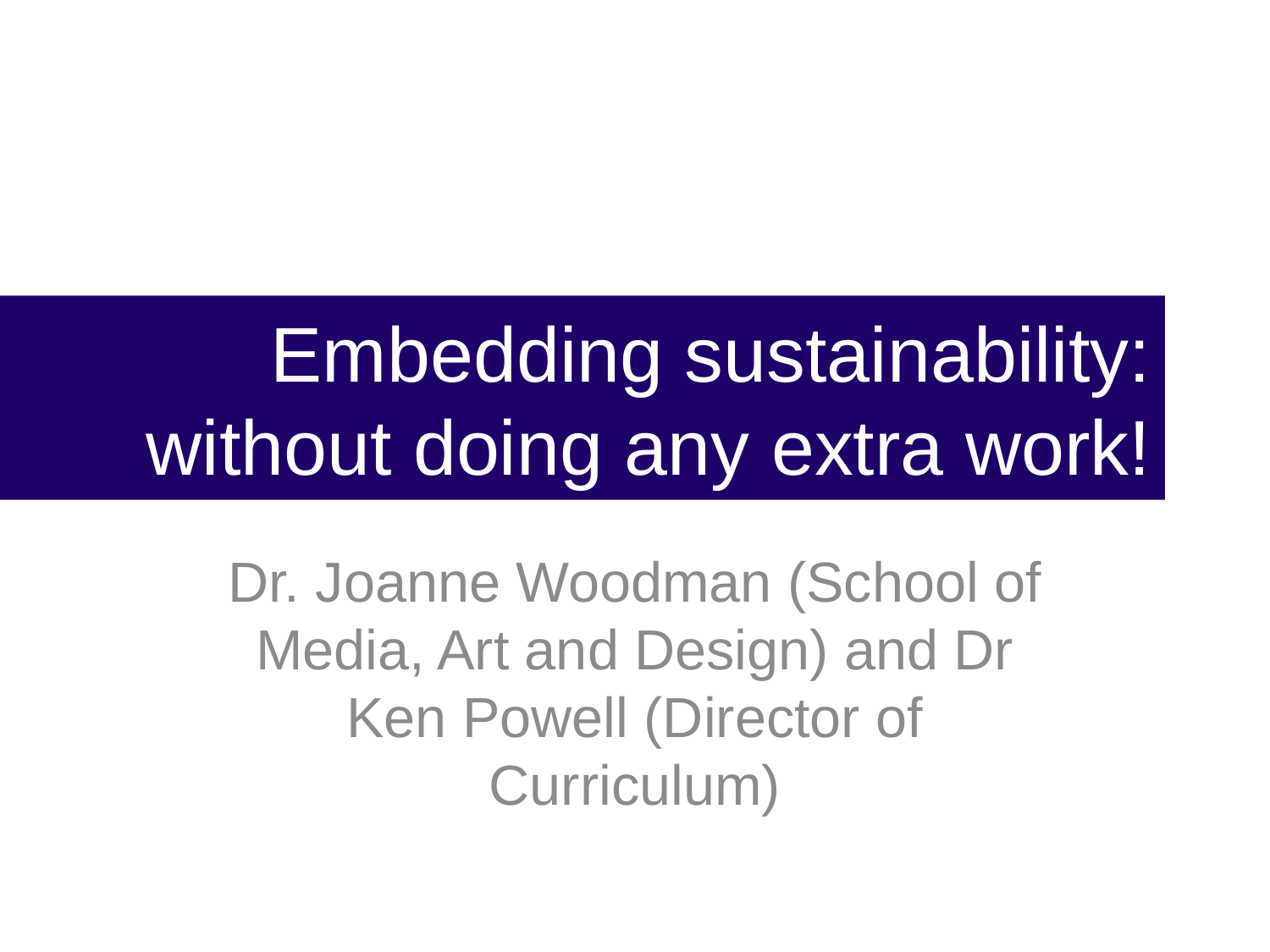

# Embedding sustainability: without doing any extra work!
Dr. Joanne Woodman (School of Media, Art and Design) and Dr Ken Powell (Director of Curriculum)